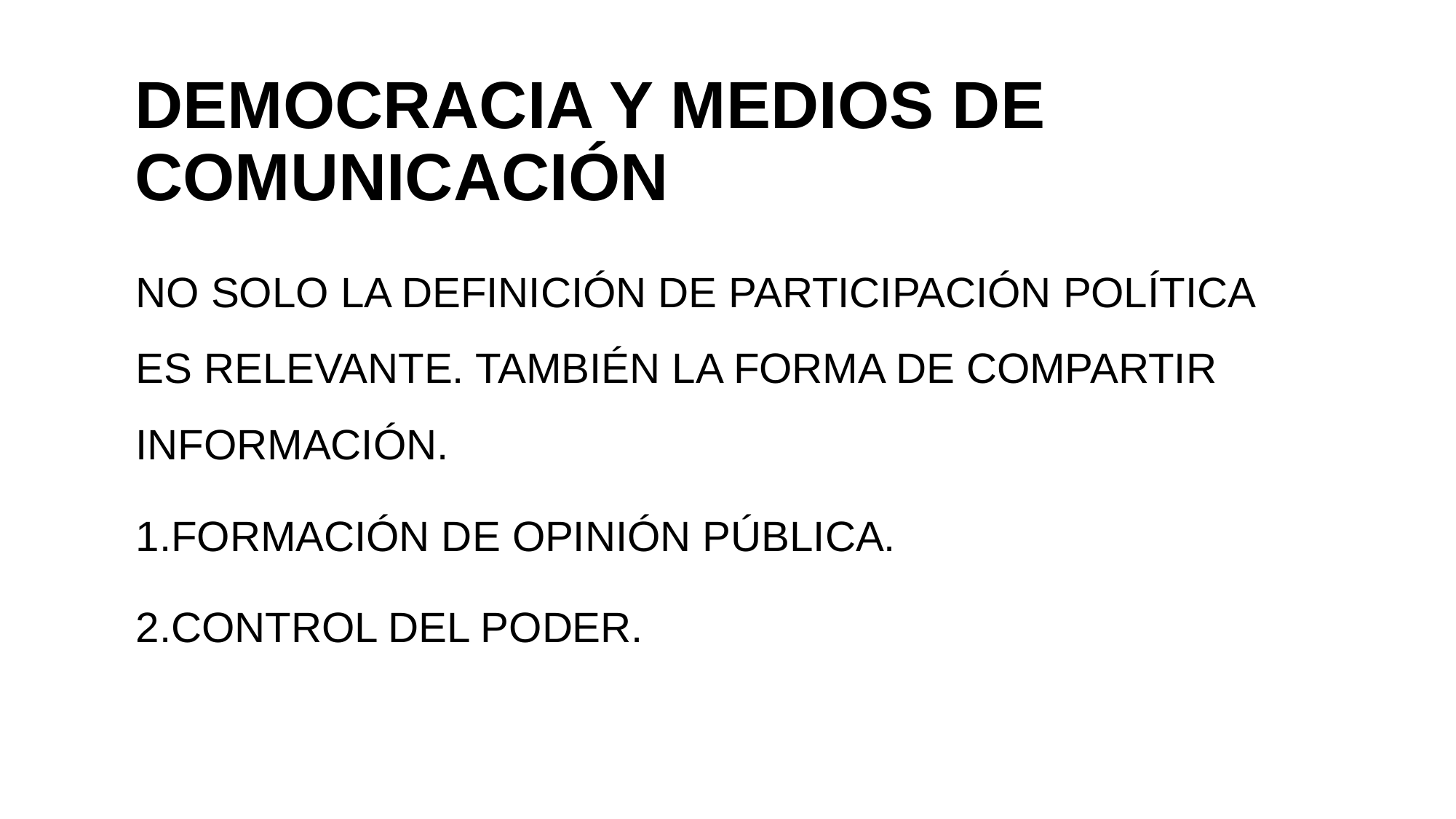

DEMOCRACIA Y MEDIOS DE COMUNICACIÓN
NO SOLO LA DEFINICIÓN DE PARTICIPACIÓN POLÍTICA ES RELEVANTE. TAMBIÉN LA FORMA DE COMPARTIR INFORMACIÓN.
FORMACIÓN DE OPINIÓN PÚBLICA.
CONTROL DEL PODER.